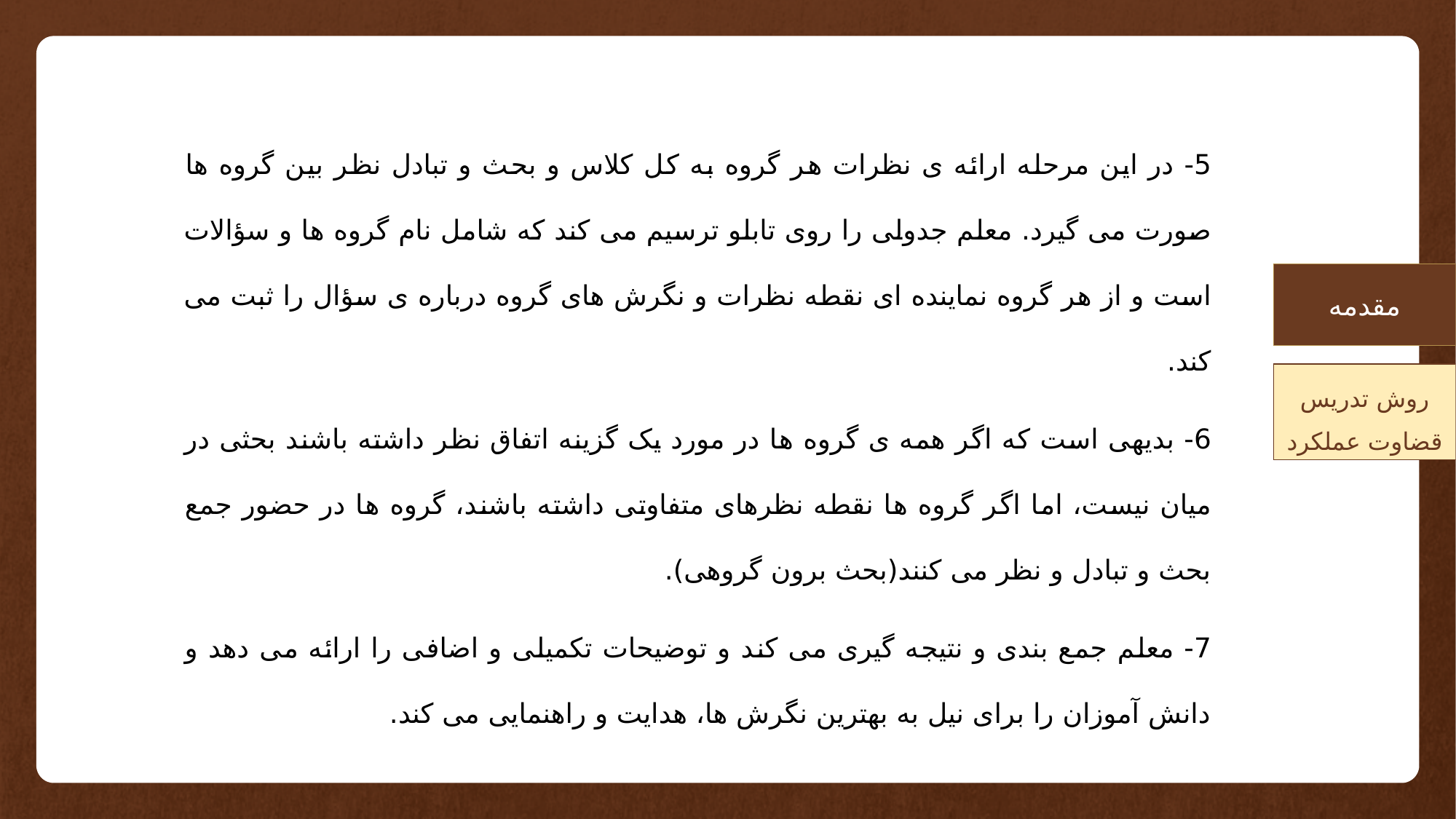

5- در این مرحله ارائه ی نظرات هر گروه به کل کلاس و بحث و تبادل نظر بین گروه ها صورت می گیرد. معلم جدولی را روی تابلو ترسیم می کند که شامل نام گروه ها و سؤالات است و از هر گروه نماینده ای نقطه نظرات و نگرش های گروه درباره ی سؤال را ثبت می کند.
6- بدیهی است که اگر همه ی گروه ها در مورد یک گزینه اتفاق نظر داشته باشند بحثی در میان نیست، اما اگر گروه ها نقطه نظرهای متفاوتی داشته باشند، گروه ها در حضور جمع بحث و تبادل و نظر می کنند(بحث برون گروهی).
7- معلم جمع بندی و نتیجه گیری می کند و توضیحات تکمیلی و اضافی را ارائه می دهد و دانش آموزان را برای نیل به بهترین نگرش ها، هدایت و راهنمایی می کند.
مقدمه
روش تدریس قضاوت عملکرد